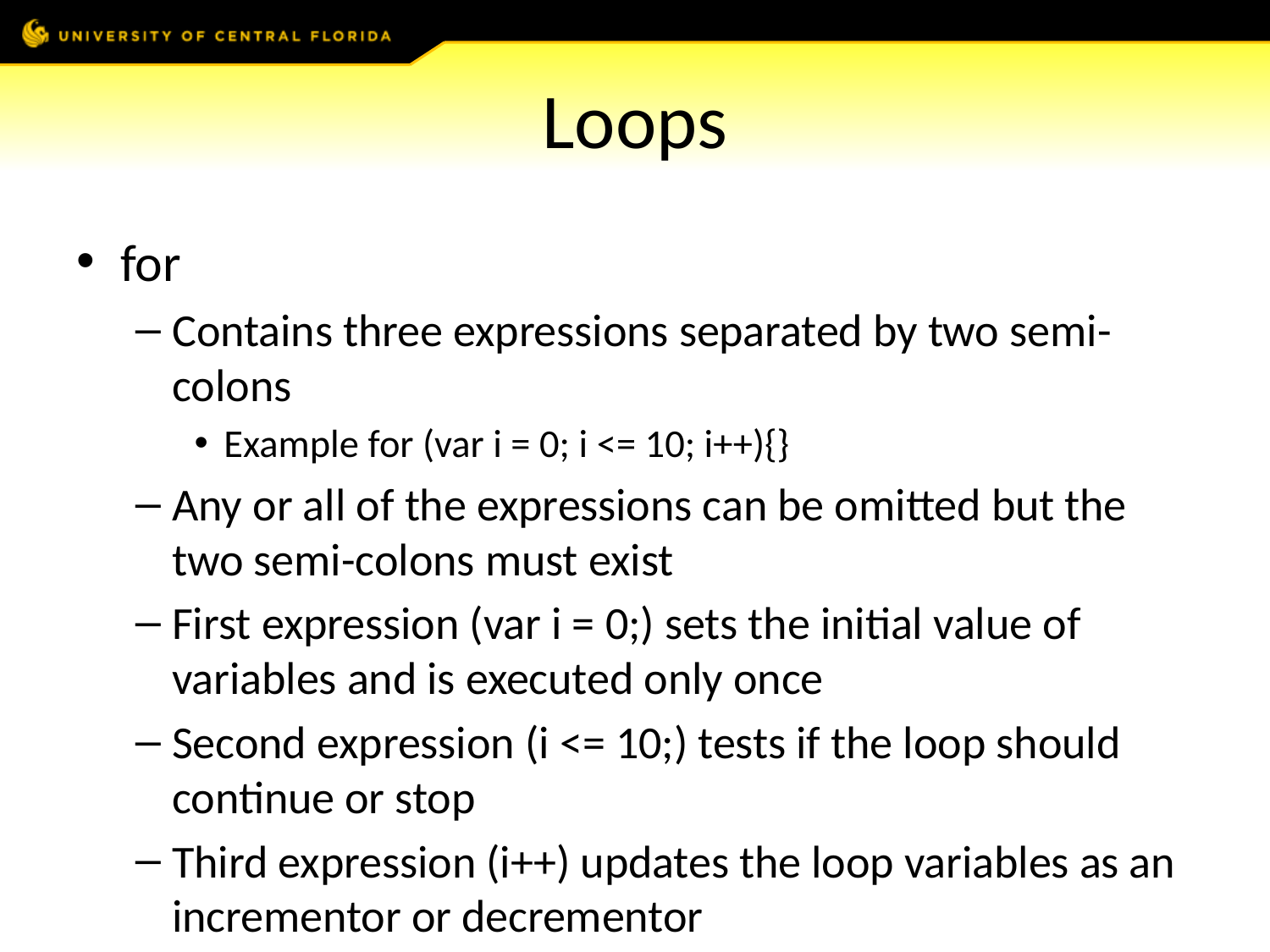

# Loops
for
Contains three expressions separated by two semi-colons
Example for (var i = 0; i <= 10; i++){}
Any or all of the expressions can be omitted but the two semi-colons must exist
First expression (var i = 0;) sets the initial value of variables and is executed only once
Second expression (i <= 10;) tests if the loop should continue or stop
Third expression (i++) updates the loop variables as an incrementor or decrementor